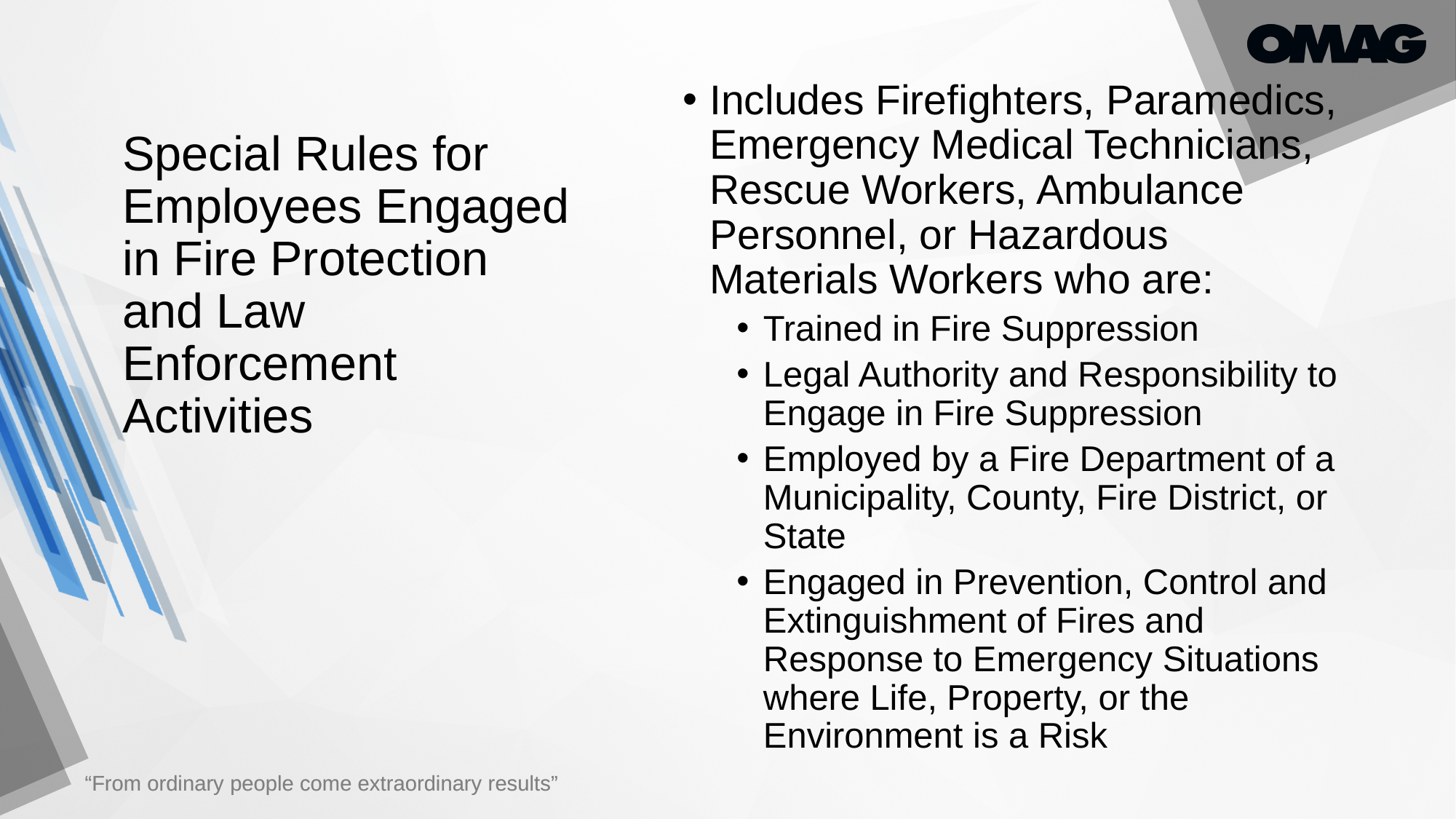

Includes Firefighters, Paramedics, Emergency Medical Technicians, Rescue Workers, Ambulance Personnel, or Hazardous Materials Workers who are:
Trained in Fire Suppression
Legal Authority and Responsibility to Engage in Fire Suppression
Employed by a Fire Department of a Municipality, County, Fire District, or State
Engaged in Prevention, Control and Extinguishment of Fires and Response to Emergency Situations where Life, Property, or the Environment is a Risk

# Special Rules for Employees Engaged in Fire Protection and Law Enforcement Activities